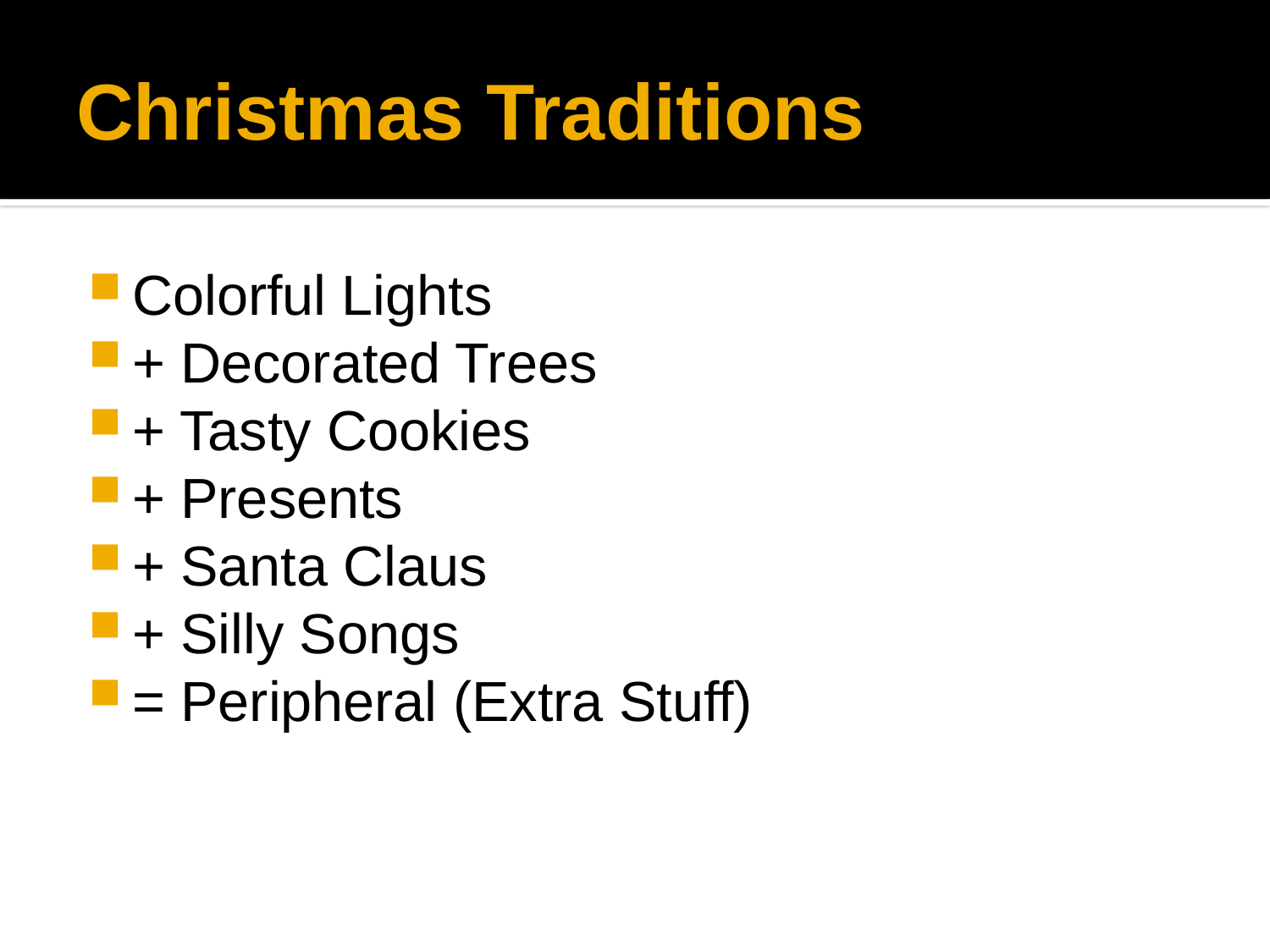

# Christmas Traditions
Colorful Lights
+ Decorated Trees
+ Tasty Cookies
+ Presents
+ Santa Claus
+ Silly Songs
= Peripheral (Extra Stuff)